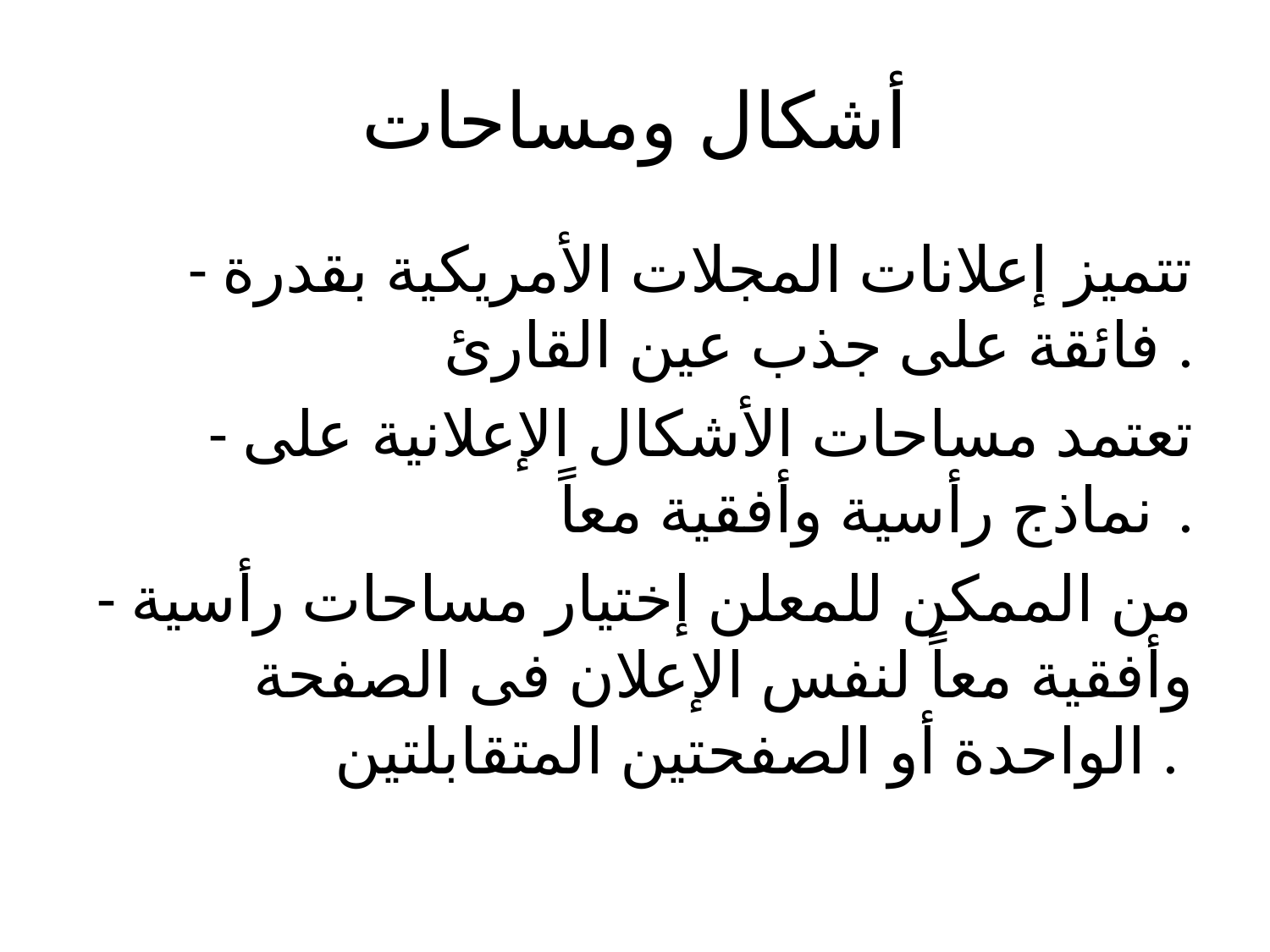

# أشكال ومساحات
- تتميز إعلانات المجلات الأمريكية بقدرة فائقة على جذب عين القارئ .
- تعتمد مساحات الأشكال الإعلانية على نماذج رأسية وأفقية معاً .
- من الممكن للمعلن إختيار مساحات رأسية وأفقية معاً لنفس الإعلان فى الصفحة الواحدة أو الصفحتين المتقابلتين .